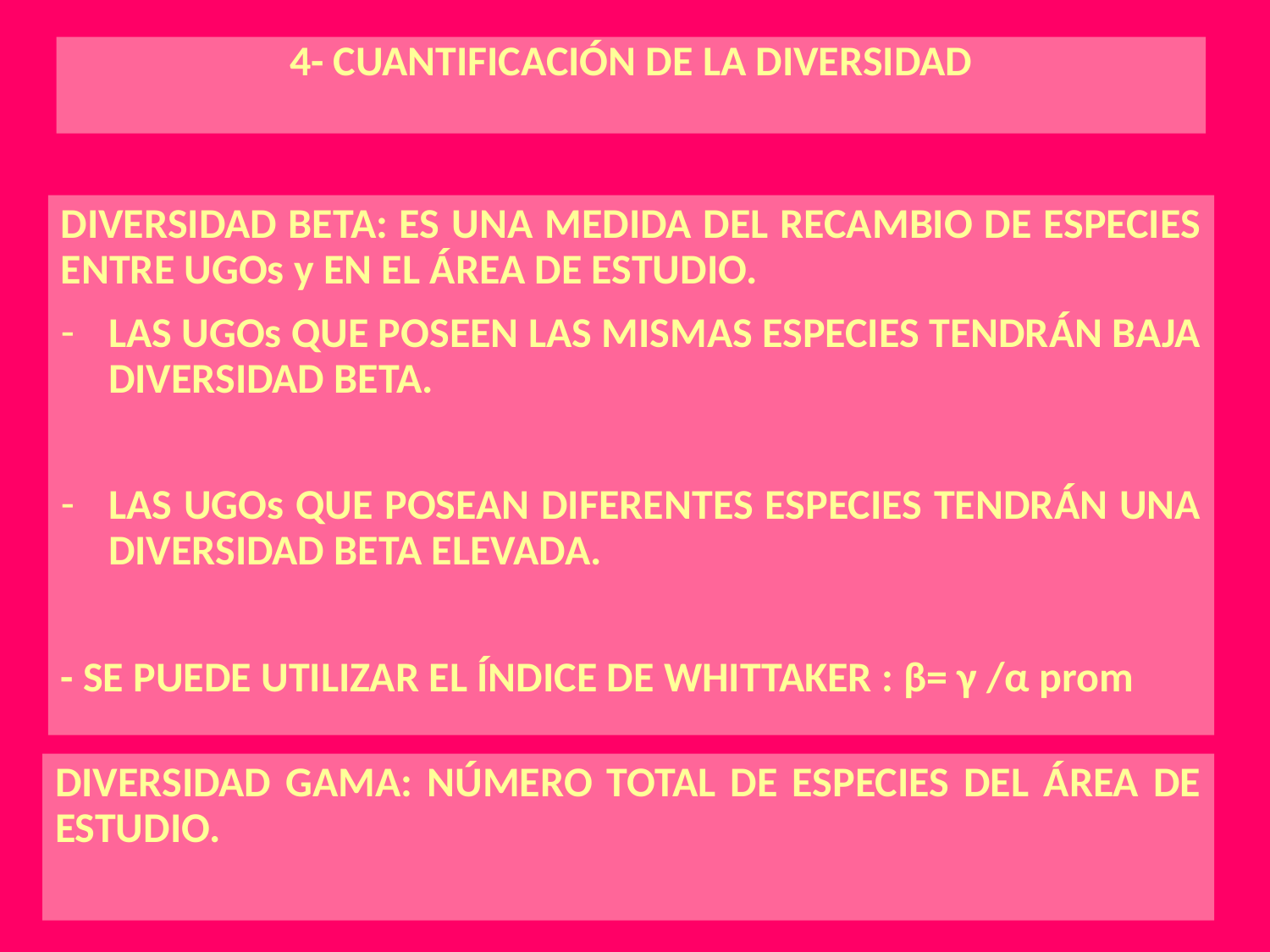

4- CUANTIFICACIÓN DE LA DIVERSIDAD

DIVERSIDAD BETA: ES UNA MEDIDA DEL RECAMBIO DE ESPECIES ENTRE UGOs y EN EL ÁREA DE ESTUDIO.
LAS UGOs QUE POSEEN LAS MISMAS ESPECIES TENDRÁN BAJA DIVERSIDAD BETA.

LAS UGOs QUE POSEAN DIFERENTES ESPECIES TENDRÁN UNA DIVERSIDAD BETA ELEVADA.

- SE PUEDE UTILIZAR EL ÍNDICE DE WHITTAKER : β= γ /α prom
DIVERSIDAD GAMA: NÚMERO TOTAL DE ESPECIES DEL ÁREA DE ESTUDIO.